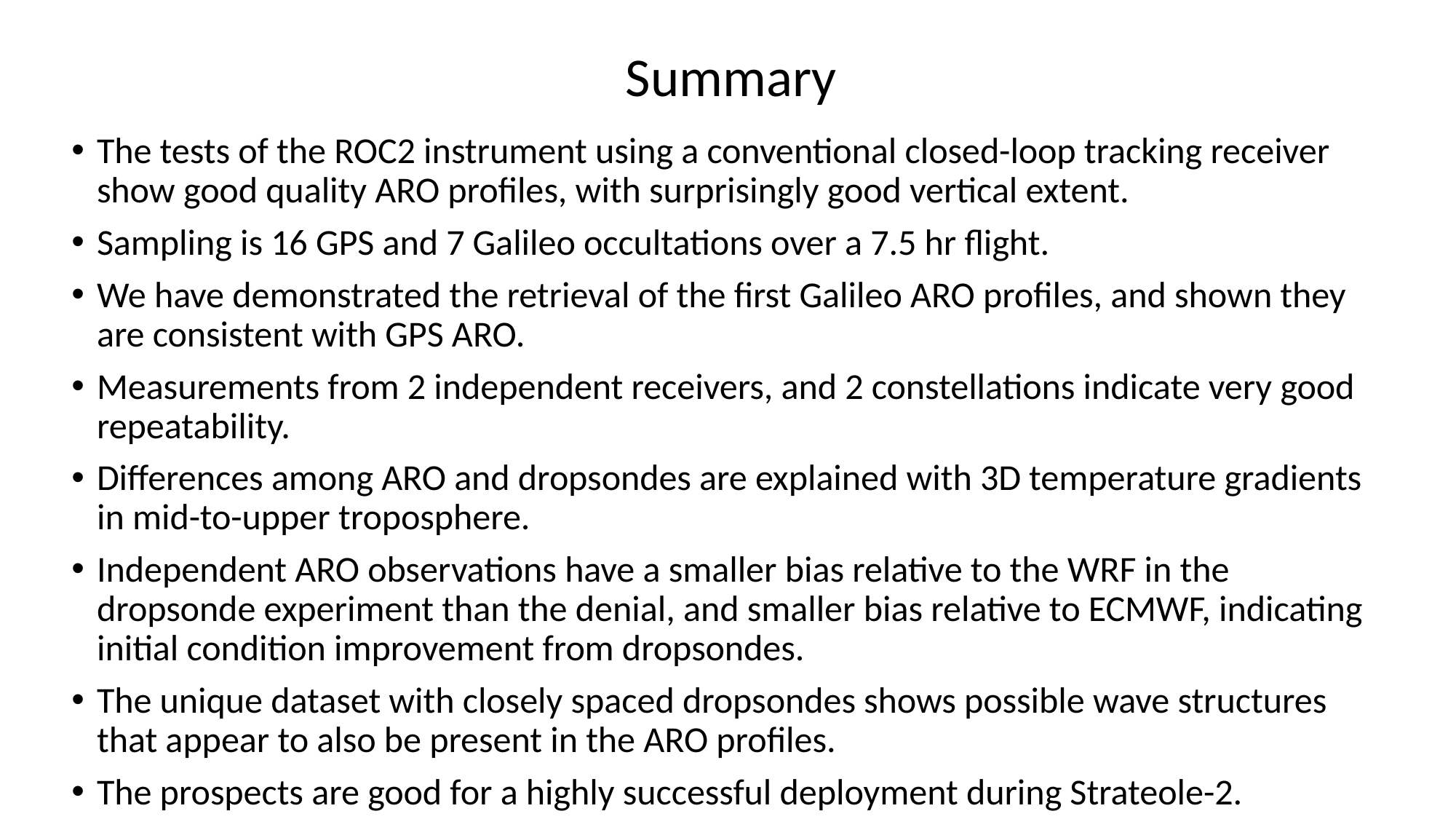

# Summary
The tests of the ROC2 instrument using a conventional closed-loop tracking receiver show good quality ARO profiles, with surprisingly good vertical extent.
Sampling is 16 GPS and 7 Galileo occultations over a 7.5 hr flight.
We have demonstrated the retrieval of the first Galileo ARO profiles, and shown they are consistent with GPS ARO.
Measurements from 2 independent receivers, and 2 constellations indicate very good repeatability.
Differences among ARO and dropsondes are explained with 3D temperature gradients in mid-to-upper troposphere.
Independent ARO observations have a smaller bias relative to the WRF in the dropsonde experiment than the denial, and smaller bias relative to ECMWF, indicating initial condition improvement from dropsondes.
The unique dataset with closely spaced dropsondes shows possible wave structures that appear to also be present in the ARO profiles.
The prospects are good for a highly successful deployment during Strateole-2.